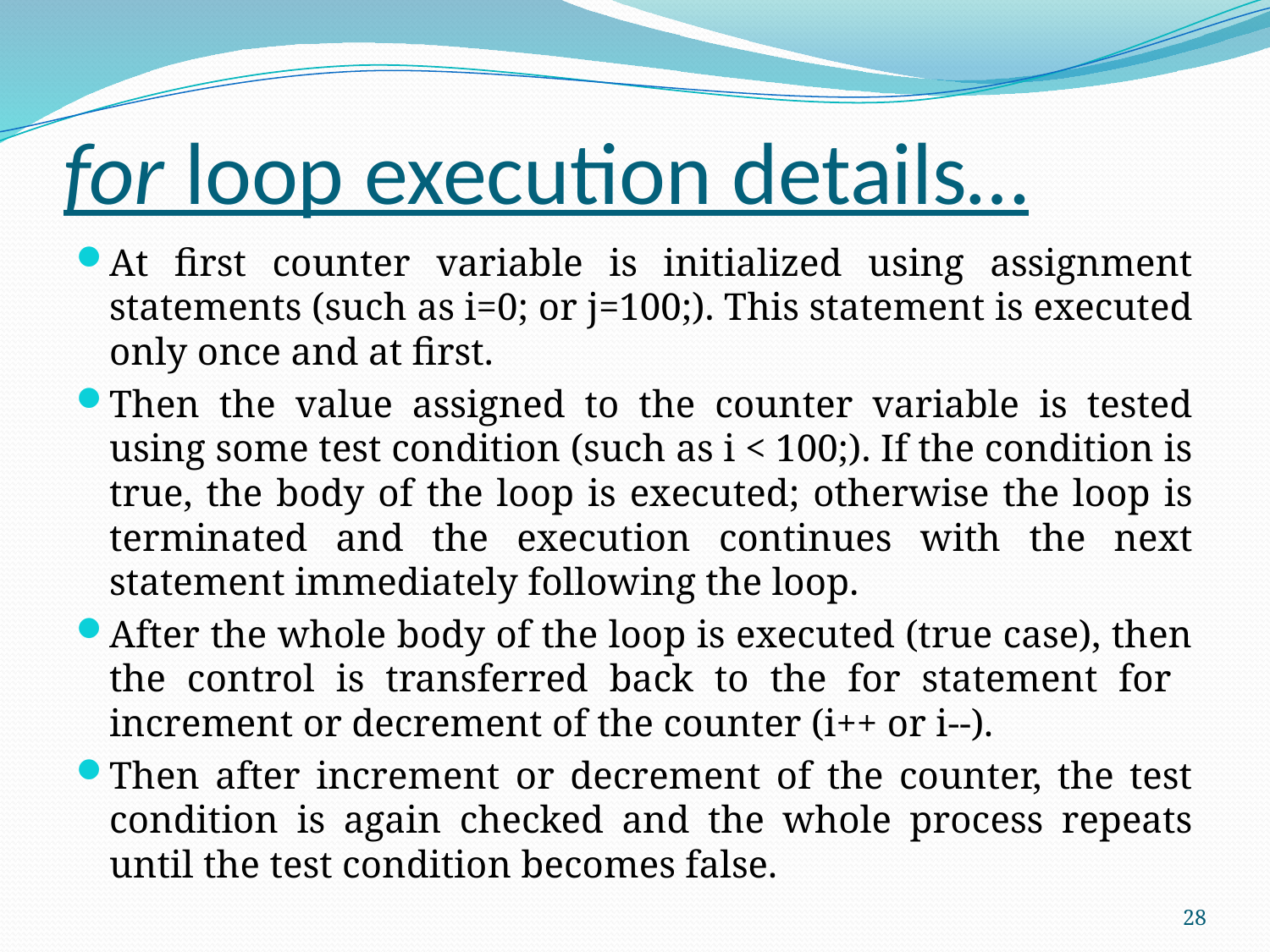

# for loop execution details…
At first counter variable is initialized using assignment statements (such as i=0; or j=100;). This statement is executed only once and at first.
Then the value assigned to the counter variable is tested using some test condition (such as i < 100;). If the condition is true, the body of the loop is executed; otherwise the loop is terminated and the execution continues with the next statement immediately following the loop.
After the whole body of the loop is executed (true case), then the control is transferred back to the for statement for  increment or decrement of the counter (i++ or i--).
Then after increment or decrement of the counter, the test condition is again checked and the whole process repeats until the test condition becomes false.
28